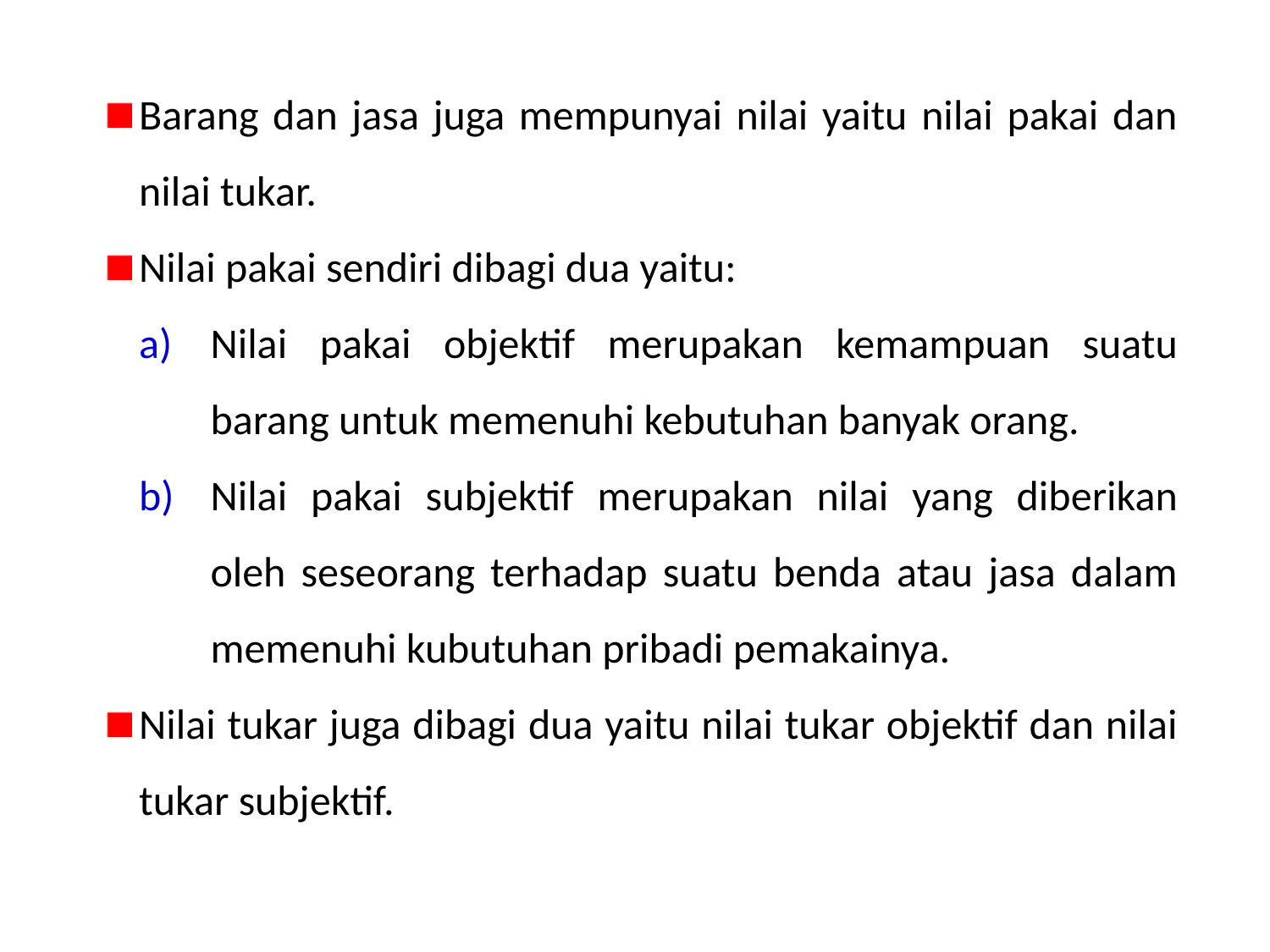

Barang dan jasa juga mempunyai nilai yaitu nilai pakai dan nilai tukar.
Nilai pakai sendiri dibagi dua yaitu:
Nilai pakai objektif merupakan kemampuan suatu barang untuk memenuhi kebutuhan banyak orang.
Nilai pakai subjektif merupakan nilai yang diberikan oleh seseorang terhadap suatu benda atau jasa dalam memenuhi kubutuhan pribadi pemakainya.
Nilai tukar juga dibagi dua yaitu nilai tukar objektif dan nilai tukar subjektif.